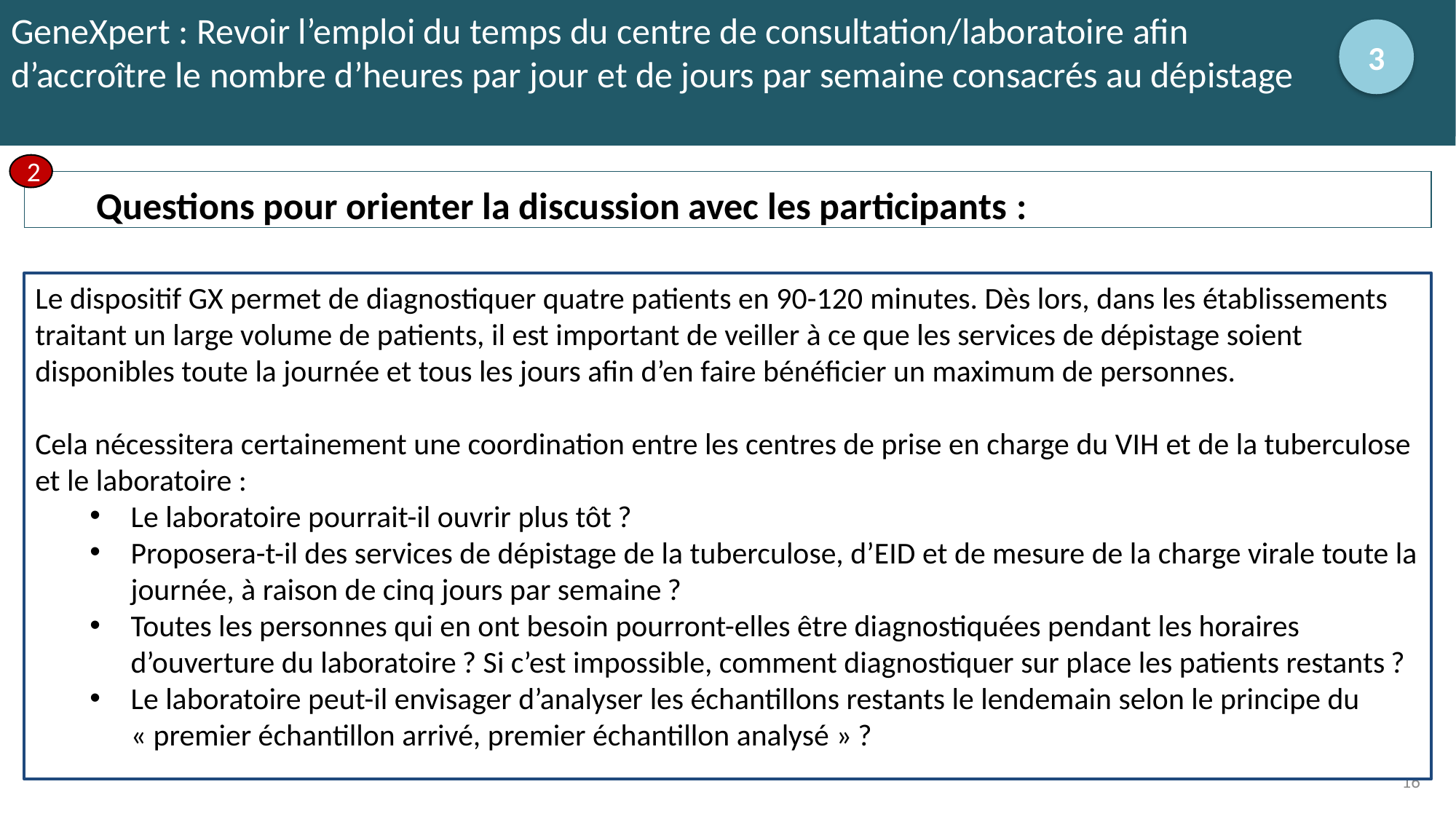

# GeneXpert : Revoir l’emploi du temps du centre de consultation/laboratoire afin d’accroître le nombre d’heures par jour et de jours par semaine consacrés au dépistage
3
2
Questions pour orienter la discussion avec les participants :
Le dispositif GX permet de diagnostiquer quatre patients en 90-120 minutes. Dès lors, dans les établissements traitant un large volume de patients, il est important de veiller à ce que les services de dépistage soient disponibles toute la journée et tous les jours afin d’en faire bénéficier un maximum de personnes.

Cela nécessitera certainement une coordination entre les centres de prise en charge du VIH et de la tuberculose et le laboratoire :
Le laboratoire pourrait-il ouvrir plus tôt ?
Proposera-t-il des services de dépistage de la tuberculose, d’EID et de mesure de la charge virale toute la journée, à raison de cinq jours par semaine ?
Toutes les personnes qui en ont besoin pourront-elles être diagnostiquées pendant les horaires d’ouverture du laboratoire ? Si c’est impossible, comment diagnostiquer sur place les patients restants ?
Le laboratoire peut-il envisager d’analyser les échantillons restants le lendemain selon le principe du « premier échantillon arrivé, premier échantillon analysé » ?

16